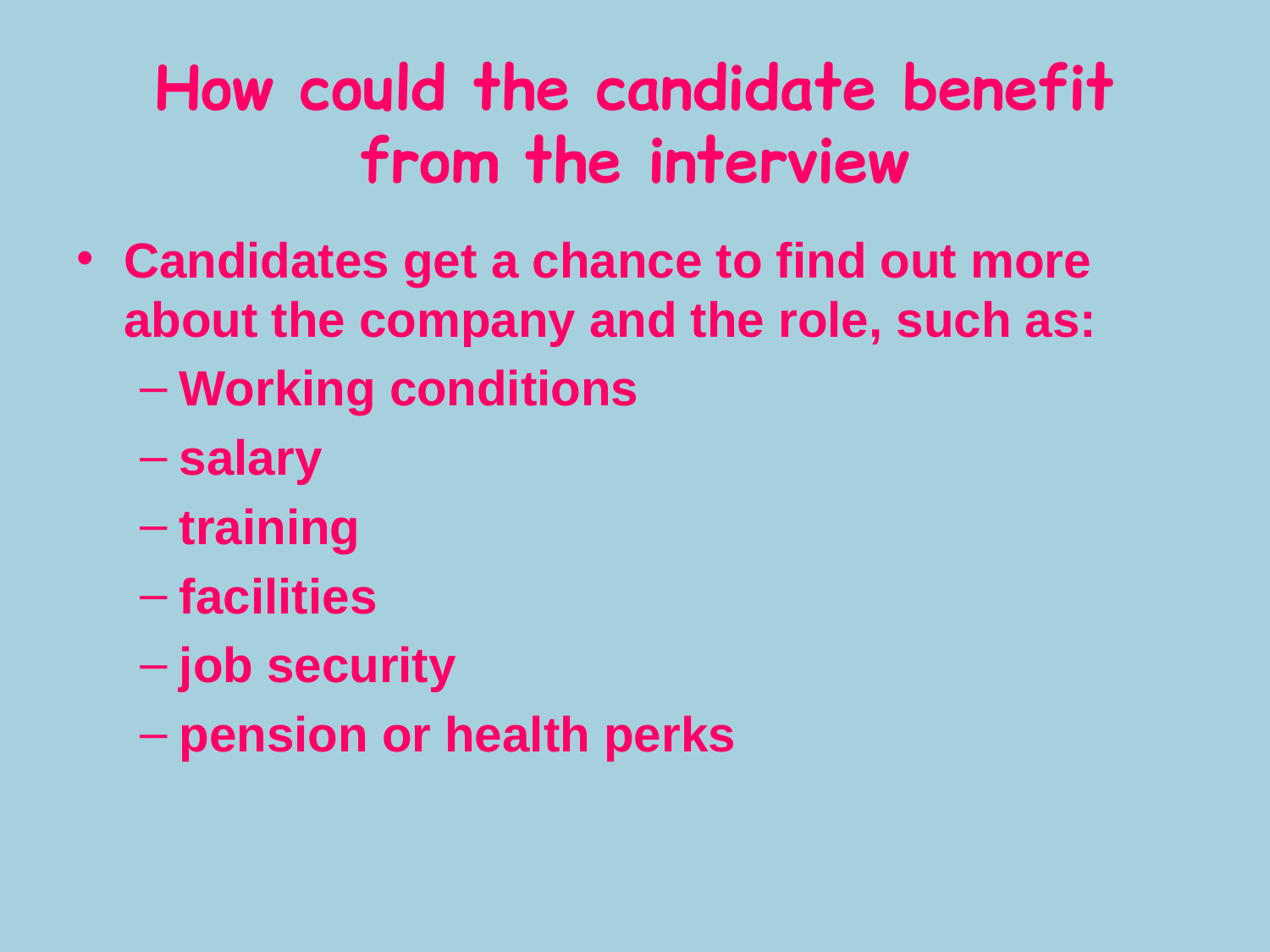

# How could the candidate benefit from the interview
Candidates get a chance to find out more about the company and the role, such as:
Working conditions
salary
training
facilities
job security
pension or health perks